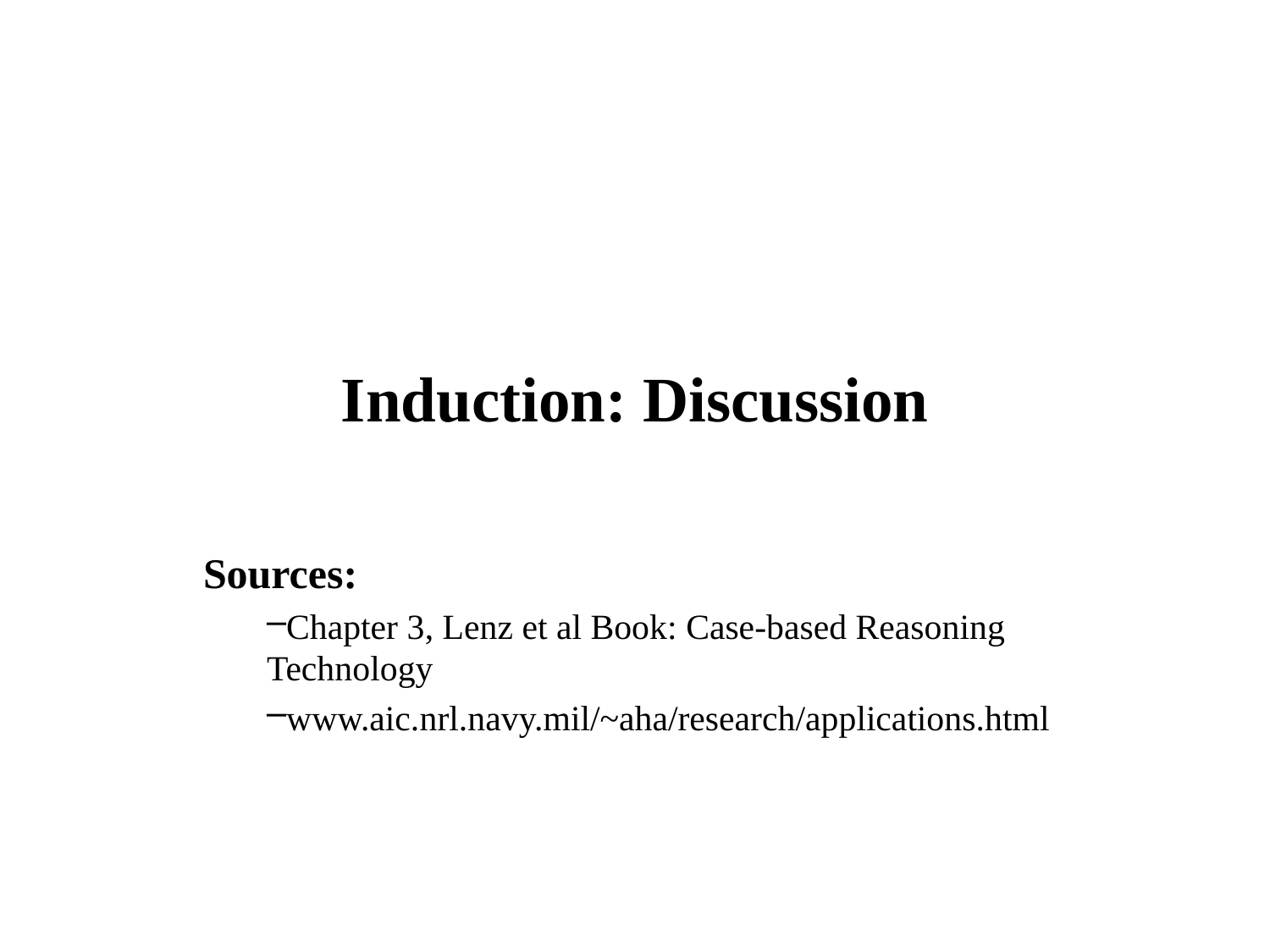

# Induction: Discussion
Sources:
Chapter 3, Lenz et al Book: Case-based Reasoning Technology
www.aic.nrl.navy.mil/~aha/research/applications.html